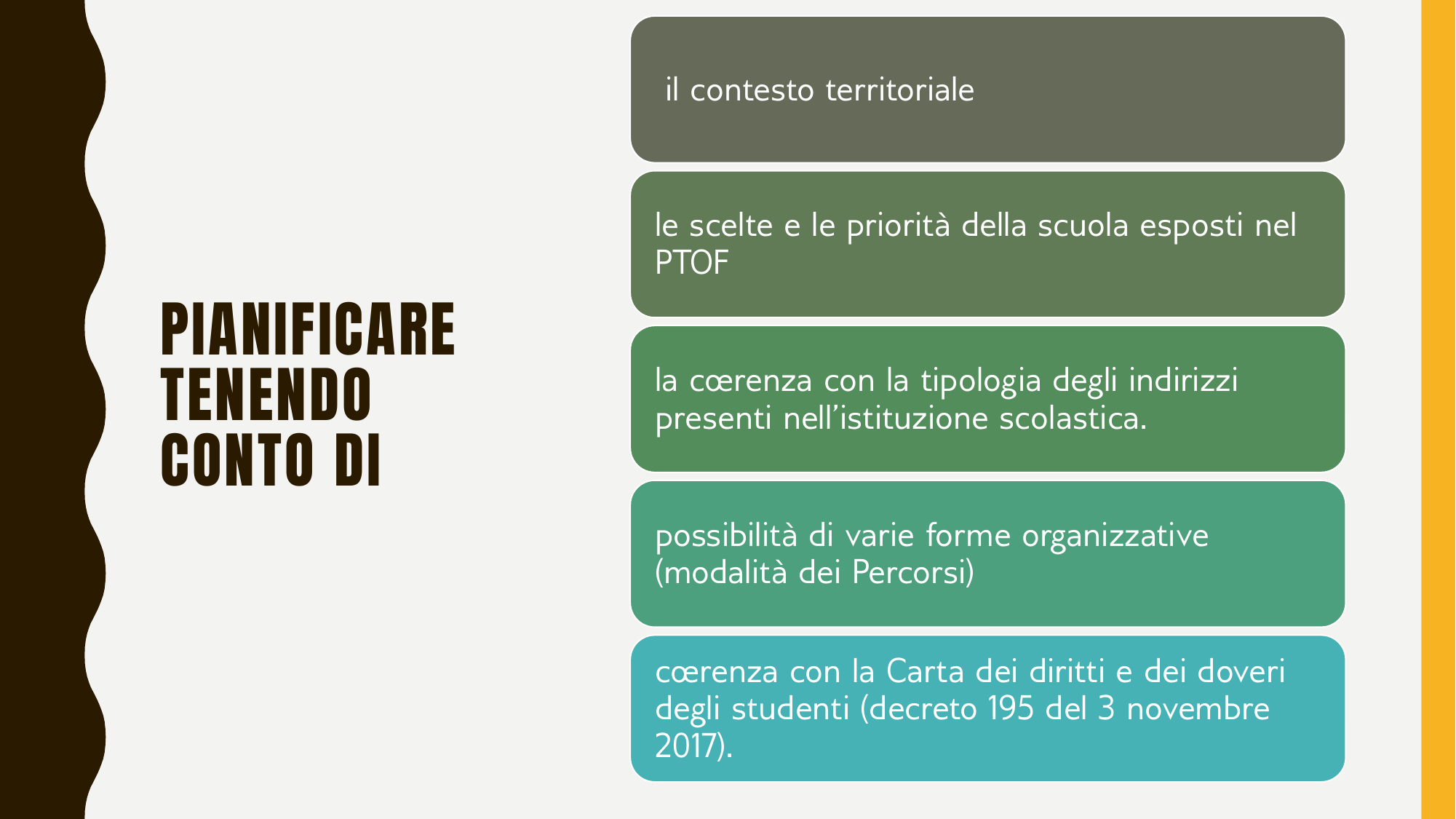

il contesto territoriale
le scelte e le priorità della scuola esposti nel PTOF
la coerenza con la tipologia degli indirizzi presenti nell’istituzione scolastica.
possibilità di varie forme organizzative (modalità dei Percorsi)
coerenza con la Carta dei diritti e dei doveri degli studenti (decreto 195 del 3 novembre 2017).
# PIANIFICARE TENENDO CONTO DI